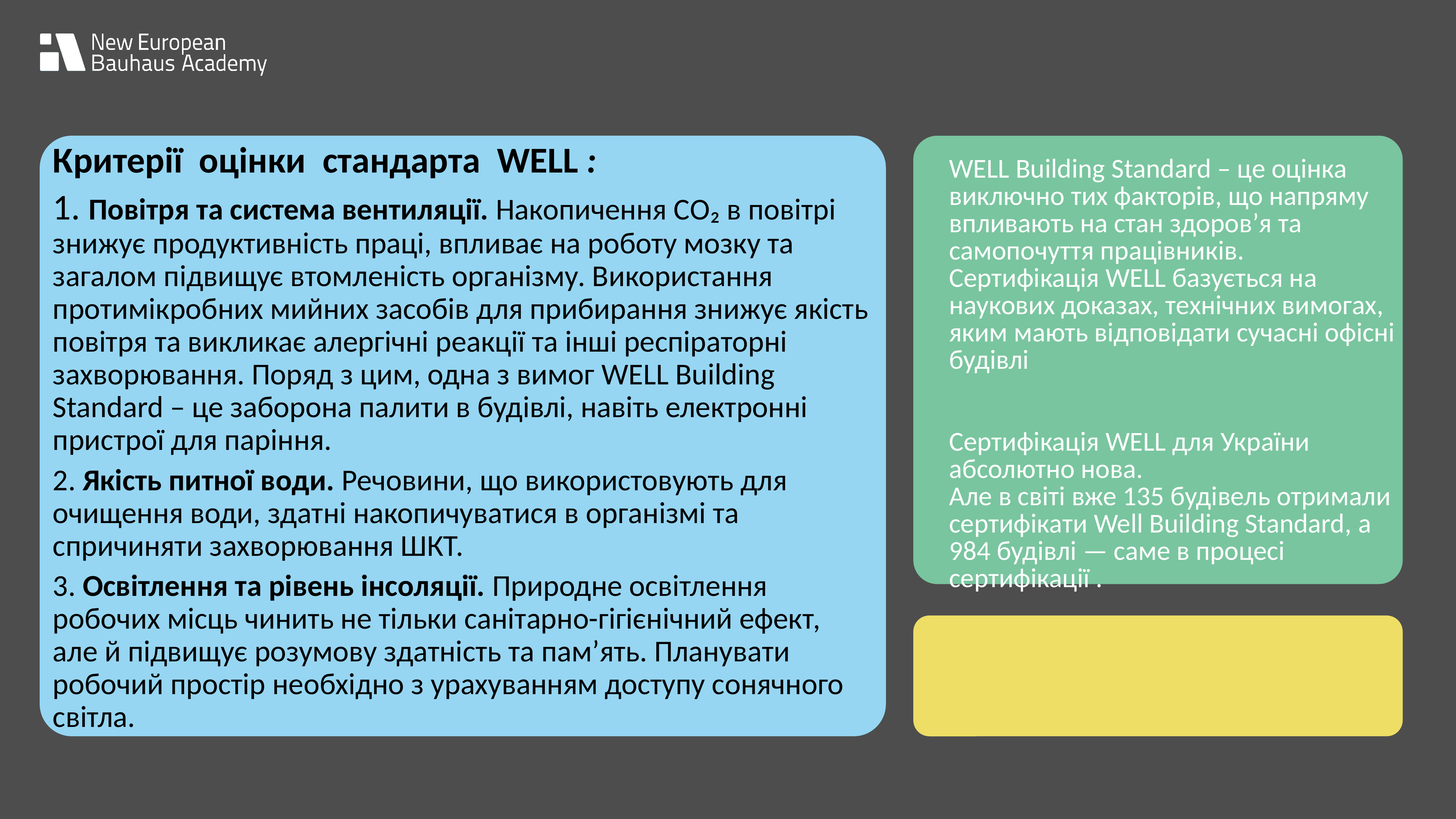

Критерії  оцінки  стандарта  WELL :
1. Повітря та система вентиляції. Накопичення СО₂ в повітрі знижує продуктивність праці, впливає на роботу мозку та загалом підвищує втомленість організму. Використання протимікробних мийних засобів для прибирання знижує якість повітря та викликає алергічні реакції та інші респіраторні захворювання. Поряд з цим, одна з вимог WELL Building Standard – це заборона палити в будівлі, навіть електронні пристрої для паріння.
2. Якість питної води. Речовини, що використовують для очищення води, здатні накопичуватися в організмі та спричиняти захворювання ШКТ.
3. Освітлення та рівень інсоляції. Природне освітлення робочих місць чинить не тільки санітарно-гігієнічний ефект, але й підвищує розумову здатність та пам’ять. Планувати робочий простір необхідно з урахуванням доступу сонячного світла.

WELL Building Standard – це оцінка виключно тих факторів, що напряму впливають на стан здоров’я та самопочуття працівників. Сертифікація WELL базується на наукових доказах, технічних вимогах, яким мають відповідати сучасні офісні будівлі

Сертифікація WELL для України абсолютно нова.
Але в світі вже 135 будівель отримали сертифікати Well Building Standard, а 984 будівлі — саме в процесі сертифікації .